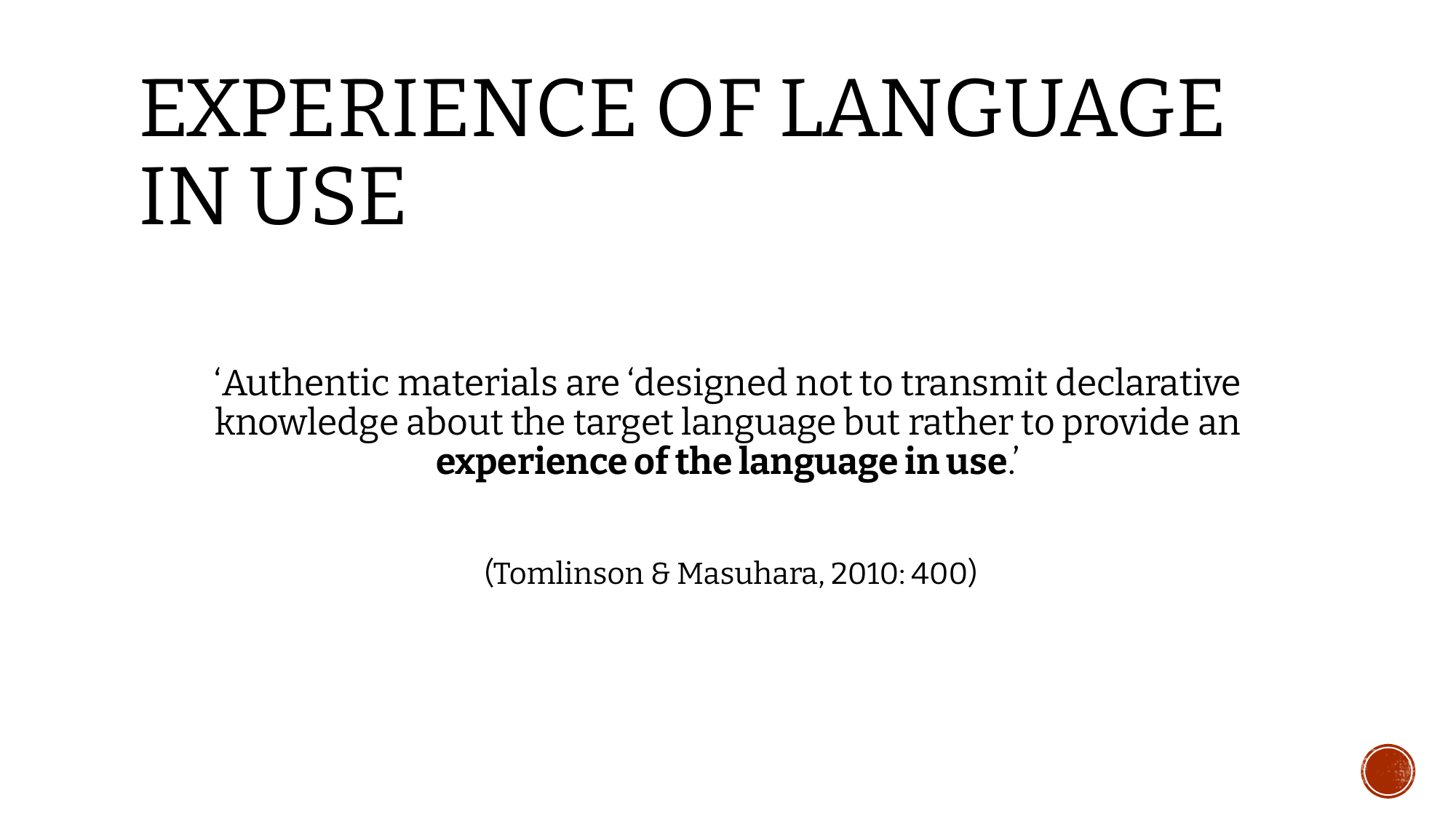

# Experience of language in use

‘Authentic materials are ‘designed not to transmit declarative knowledge about the target language but rather to provide an experience of the language in use.’

 (Tomlinson & Masuhara, 2010: 400)